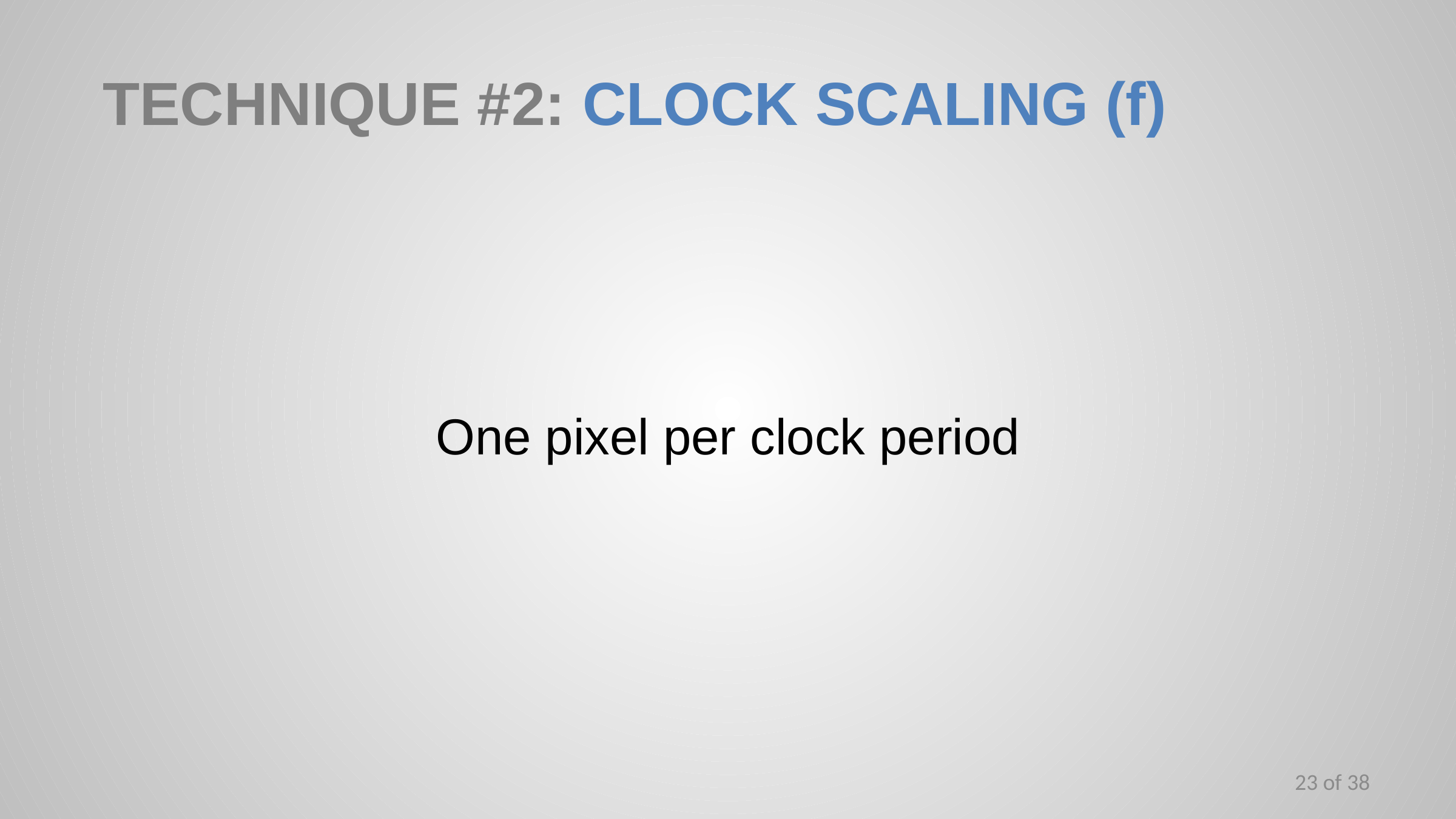

# TECHNIQUE #2: CLOCK SCALING (f)
One pixel per clock period
23 of 38